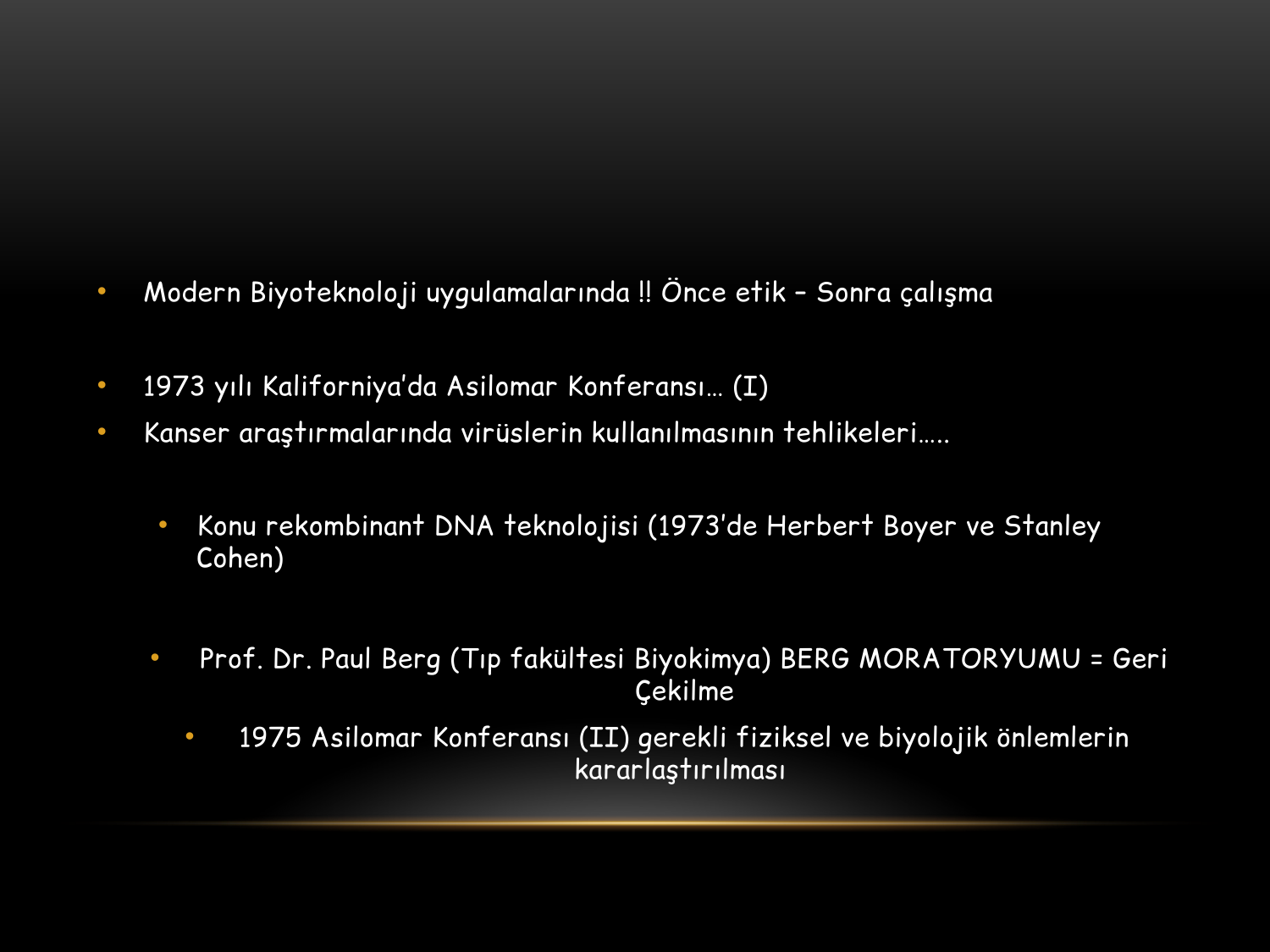

#

Modern Biyoteknoloji uygulamalarında !! Önce etik – Sonra çalışma

1973 yılı Kaliforniya’da Asilomar Konferansı… (I)
Kanser araştırmalarında virüslerin kullanılmasının tehlikeleri…..

Konu rekombinant DNA teknolojisi (1973’de Herbert Boyer ve Stanley Cohen)

Prof. Dr. Paul Berg (Tıp fakültesi Biyokimya) BERG MORATORYUMU = Geri Çekilme
1975 Asilomar Konferansı (II) gerekli fiziksel ve biyolojik önlemlerin kararlaştırılması